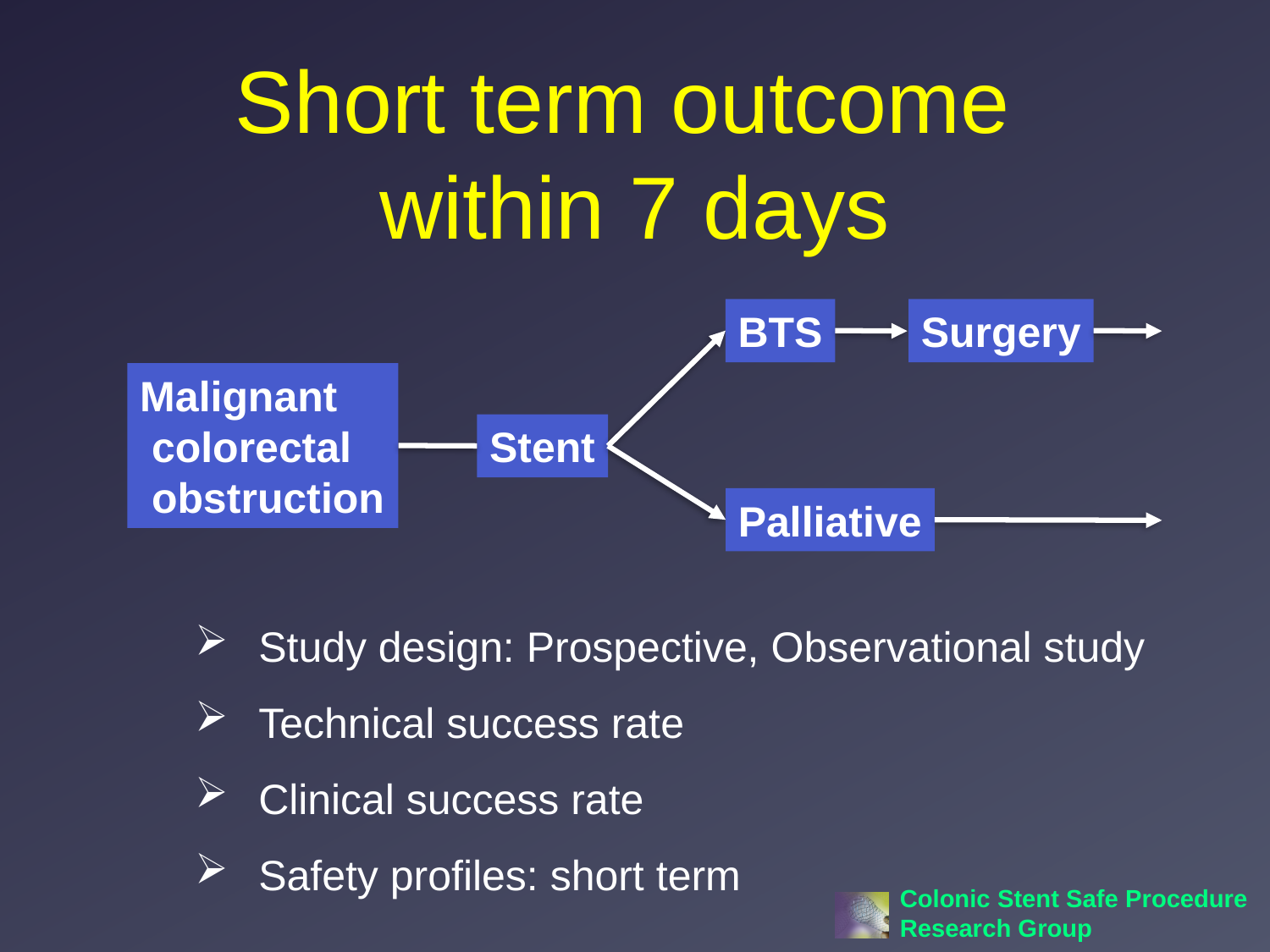

# Short term outcome within 7 days
BTS
Surgery
Malignant
 colorectal
 obstruction
Stent
Palliative
Study design: Prospective, Observational study
Technical success rate
Clinical success rate
Safety profiles: short term